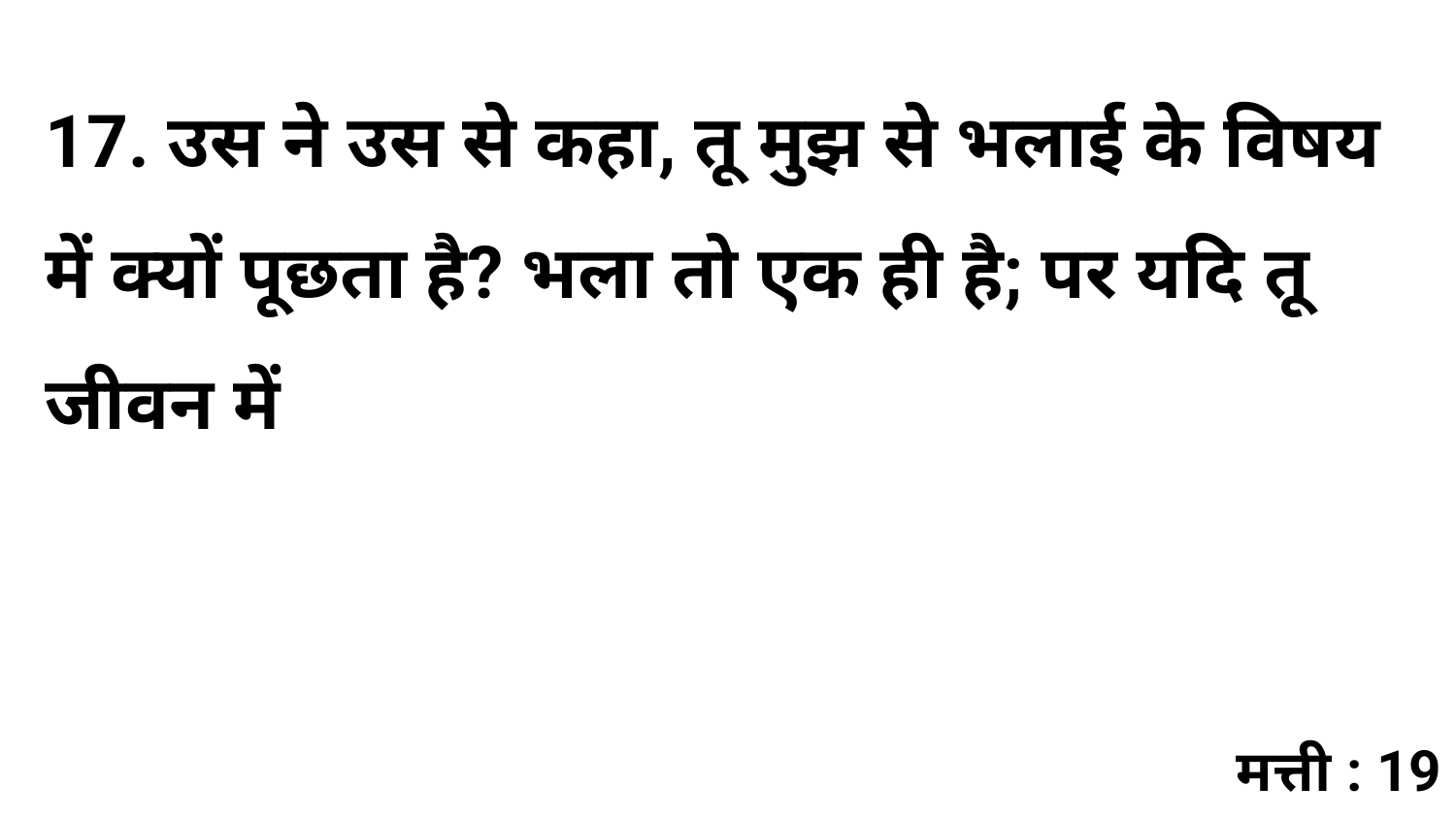

17. उस ने उस से कहा, तू मुझ से भलाई के विषय में क्यों पूछता है? भला तो एक ही है; पर यदि तू जीवन में
मत्ती : 19